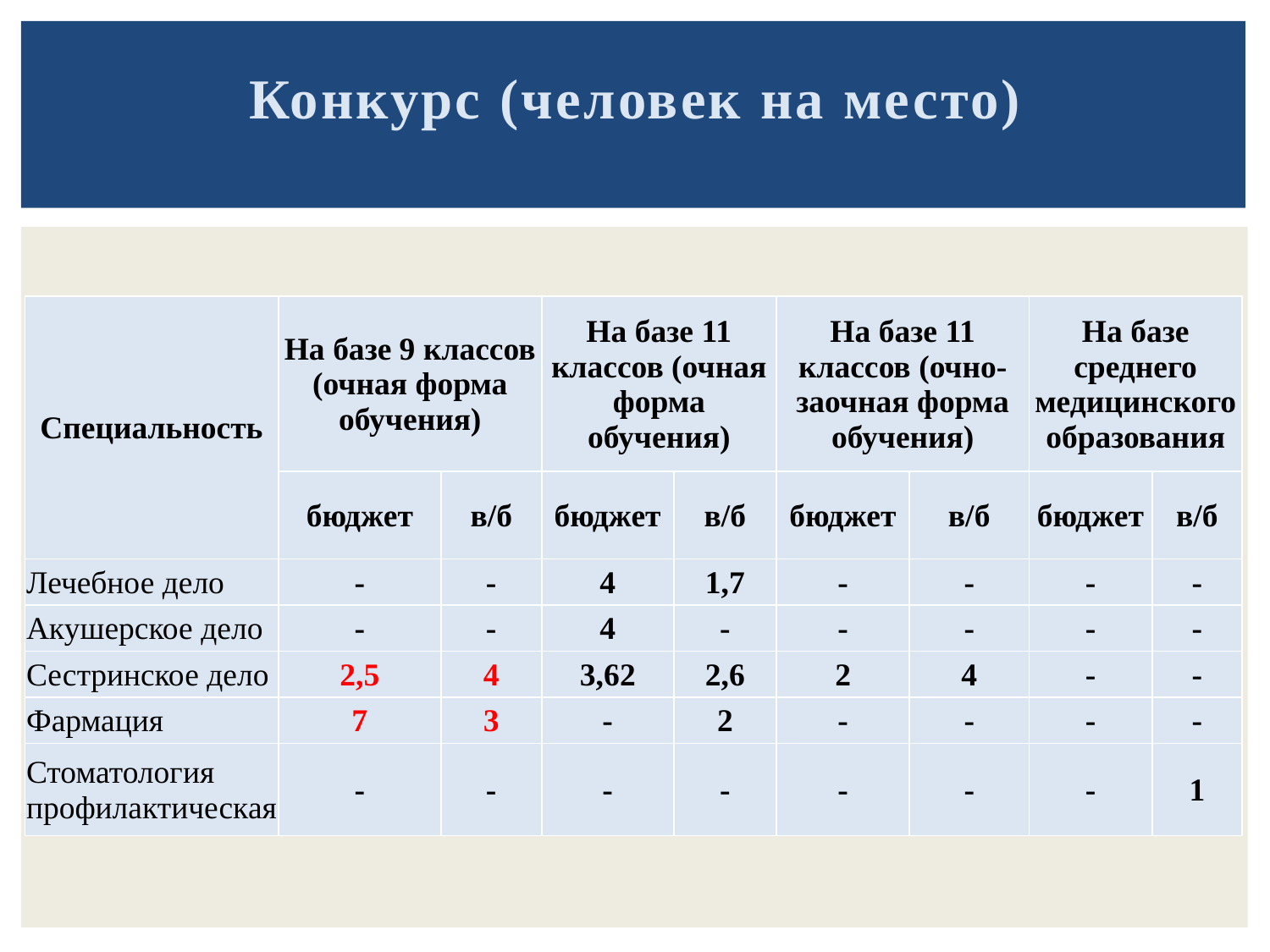

Конкурс (человек на место)
| Специальность | На базе 9 классов (очная форма обучения) |  | На базе 11 классов (очная форма обучения) |  | На базе 11 классов (очно-заочная форма обучения) |  | На базе среднего медицинского образования |  |
| --- | --- | --- | --- | --- | --- | --- | --- | --- |
|  | бюджет | в/б | бюджет | в/б | бюджет | в/б | бюджет | в/б |
| Лечебное дело | - | - | 4 | 1,7 | - | - | - | - |
| Акушерское дело | - | - | 4 | - | - | - | - | - |
| Сестринское дело | 2,5 | 4 | 3,62 | 2,6 | 2 | 4 | - | - |
| Фармация | 7 | 3 | - | 2 | - | - | - | - |
| Стоматология профилактическая | - | - | - | - | - | - | - | 1 |